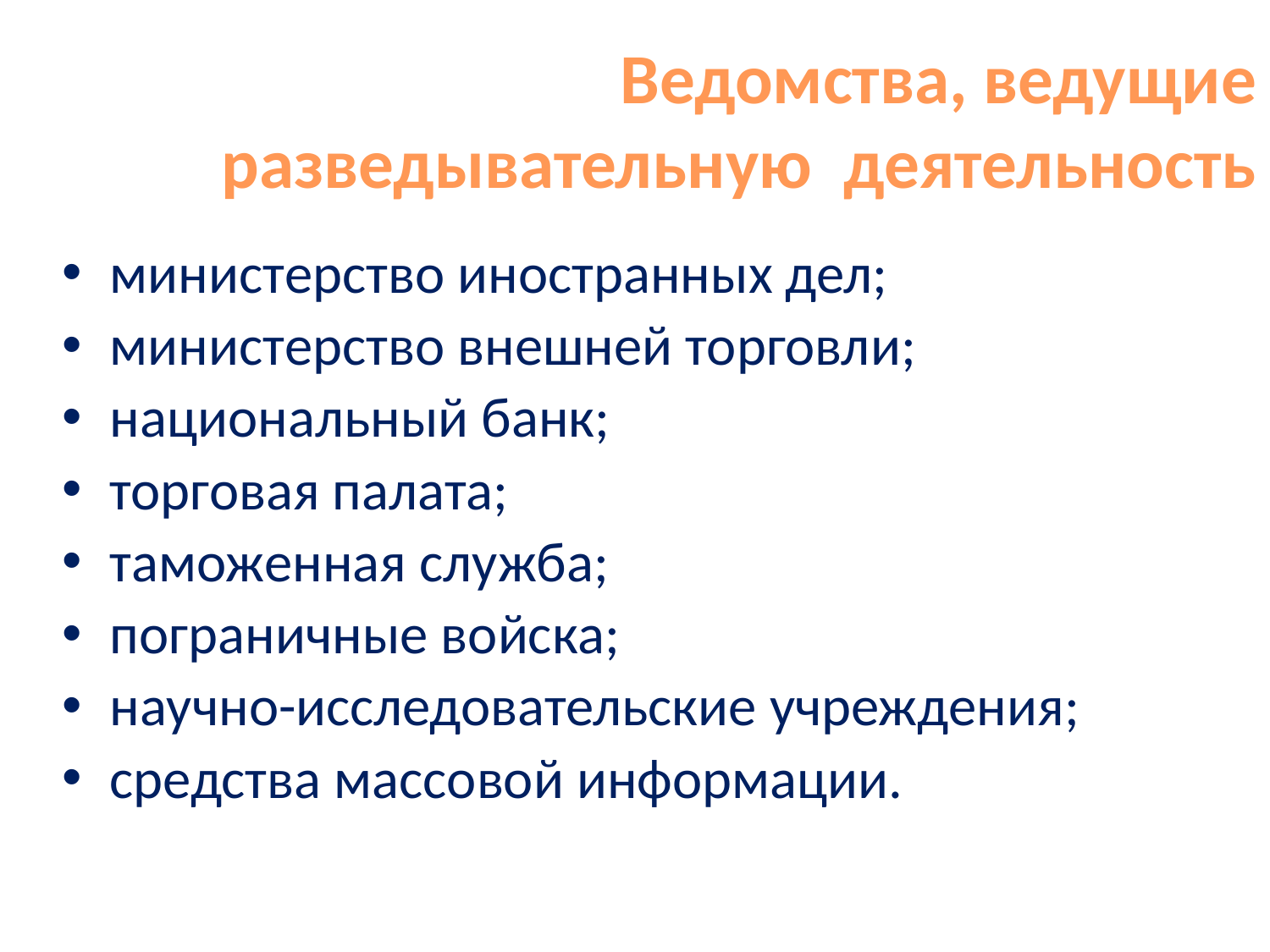

# Ведомства, ведущие разведывательную  деятельность
министерство иностранных дел;
министерство внешней торговли;
национальный банк;
торговая палата;
таможенная служба;
пограничные войска;
научно-исследовательские учреждения;
средства массовой информации.